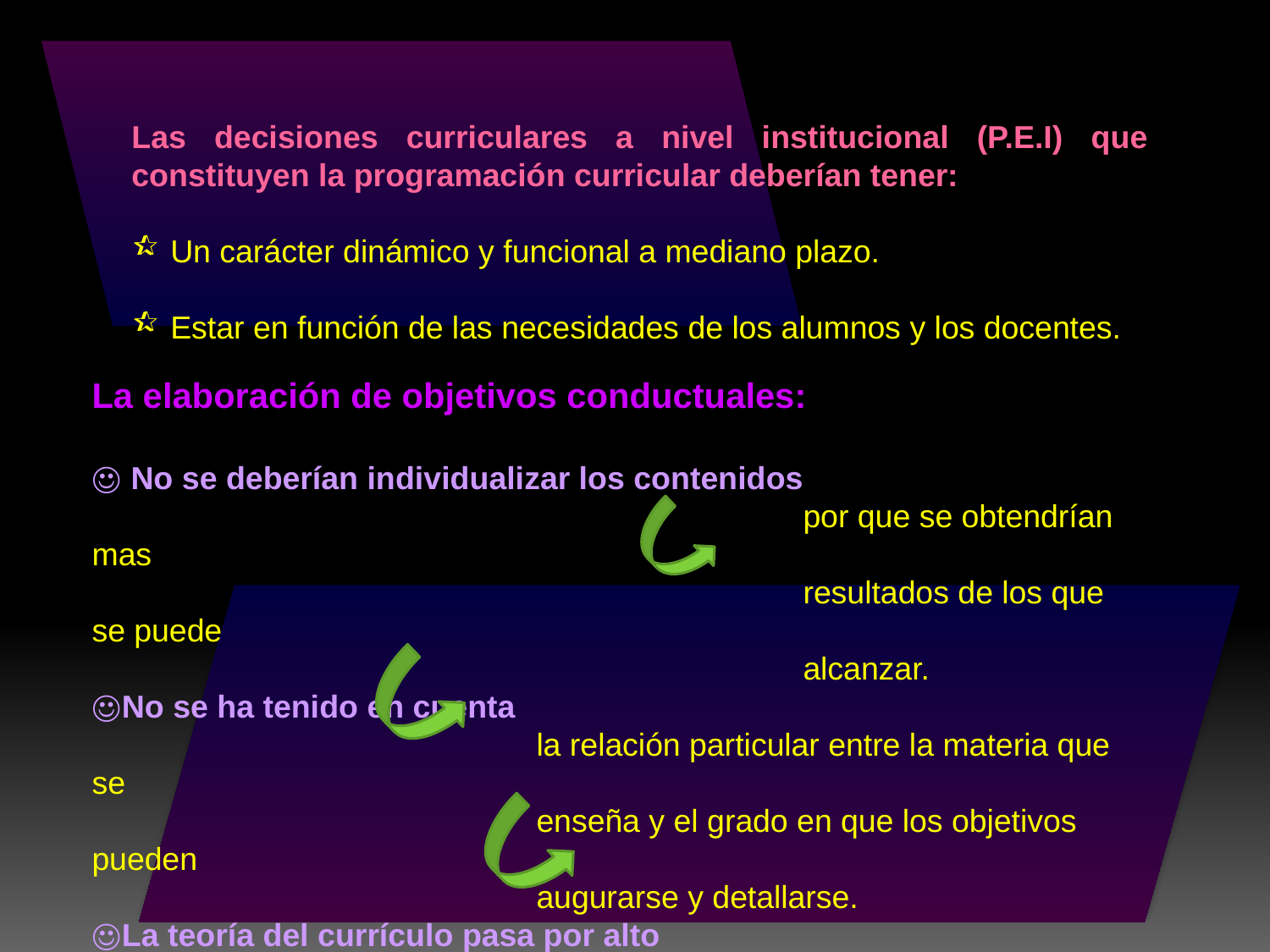

Las decisiones curriculares a nivel institucional (P.E.I) que constituyen la programación curricular deberían tener:

 Un carácter dinámico y funcional a mediano plazo.

 Estar en función de las necesidades de los alumnos y los docentes.
La elaboración de objetivos conductuales:

 No se deberían individualizar los contenidos
                                                                                por que se obtendrían mas
                                                                                resultados de los que se puede
                                                                                alcanzar.
No se ha tenido en cuenta
                                                  la relación particular entre la materia que se
                                                  enseña y el grado en que los objetivos pueden
                                                  augurarse y detallarse.
La teoría del currículo pasa por alto
                                                                 tipos de logros que pueden medirse.